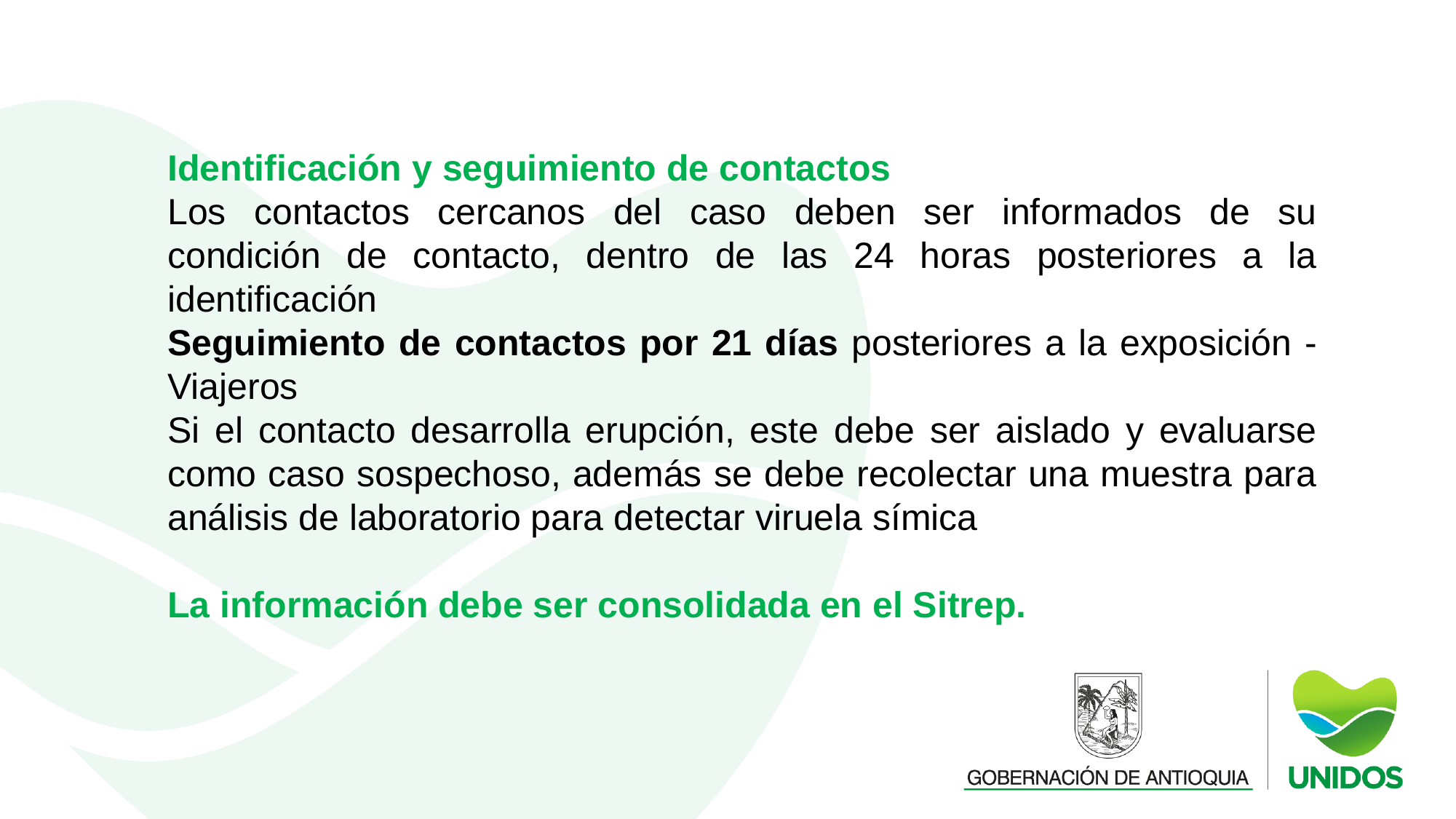

Identificación y seguimiento de contactos
Los contactos cercanos del caso deben ser informados de su condición de contacto, dentro de las 24 horas posteriores a la identificación
Seguimiento de contactos por 21 días posteriores a la exposición - Viajeros
Si el contacto desarrolla erupción, este debe ser aislado y evaluarse como caso sospechoso, además se debe recolectar una muestra para análisis de laboratorio para detectar viruela símica

La información debe ser consolidada en el Sitrep.